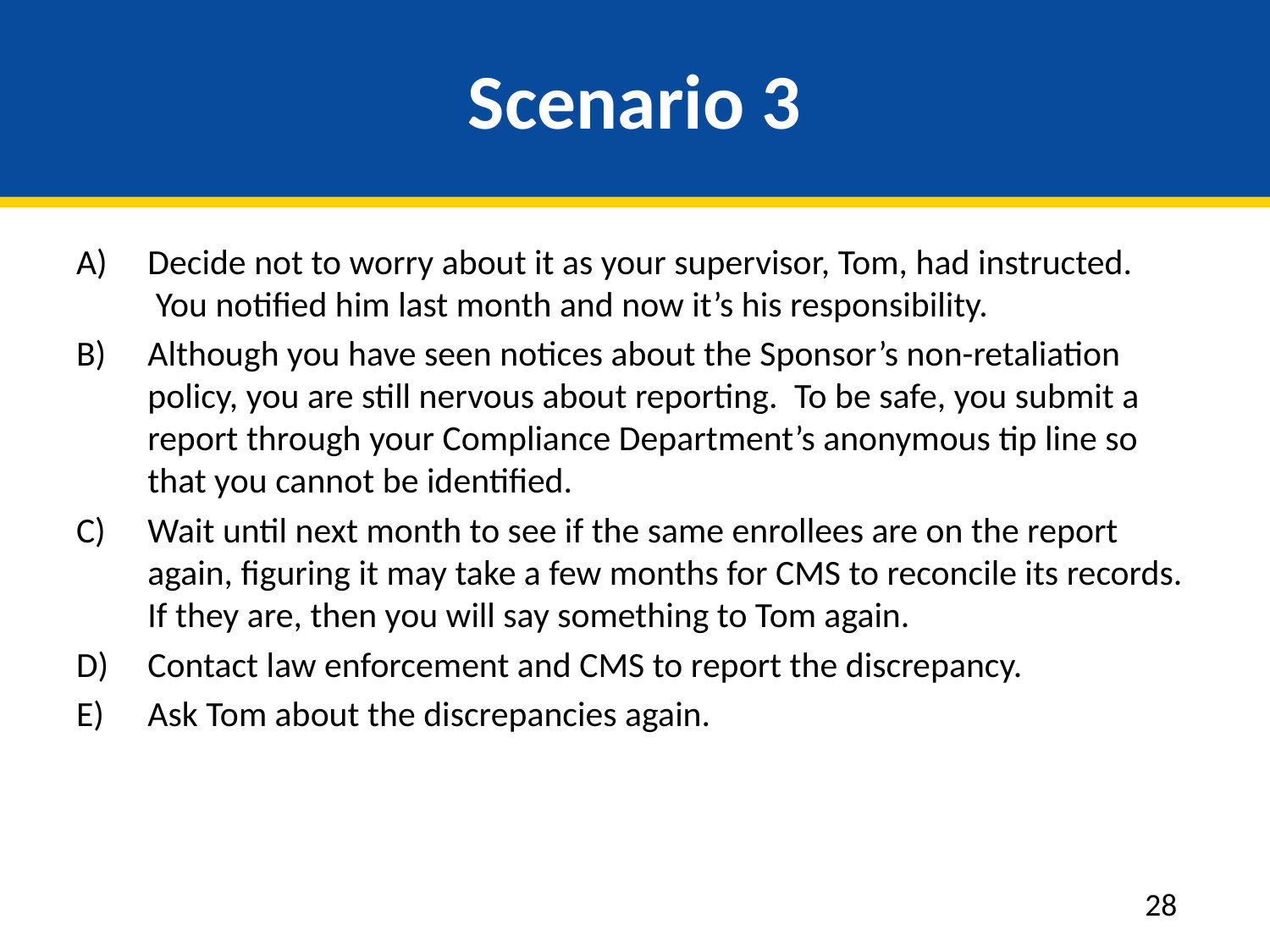

# Scenario 3
Decide not to worry about it as your supervisor, Tom, had instructed.  You notified him last month and now it’s his responsibility.
Although you have seen notices about the Sponsor’s non-retaliation policy, you are still nervous about reporting.  To be safe, you submit a report through your Compliance Department’s anonymous tip line so that you cannot be identified.
Wait until next month to see if the same enrollees are on the report again, figuring it may take a few months for CMS to reconcile its records.  If they are, then you will say something to Tom again.
Contact law enforcement and CMS to report the discrepancy.
Ask Tom about the discrepancies again.
28